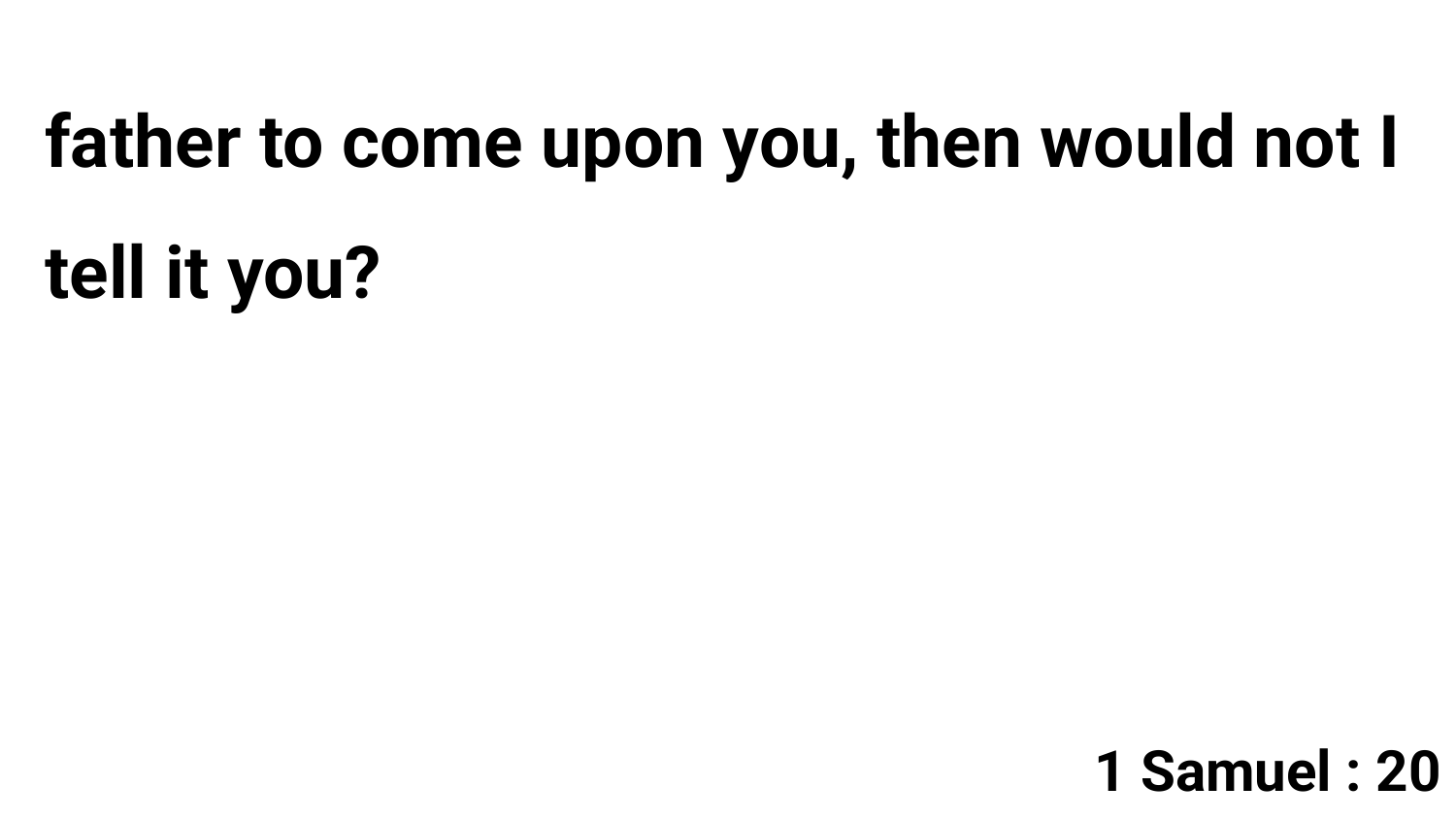

father to come upon you, then would not I tell it you?
1 Samuel : 20